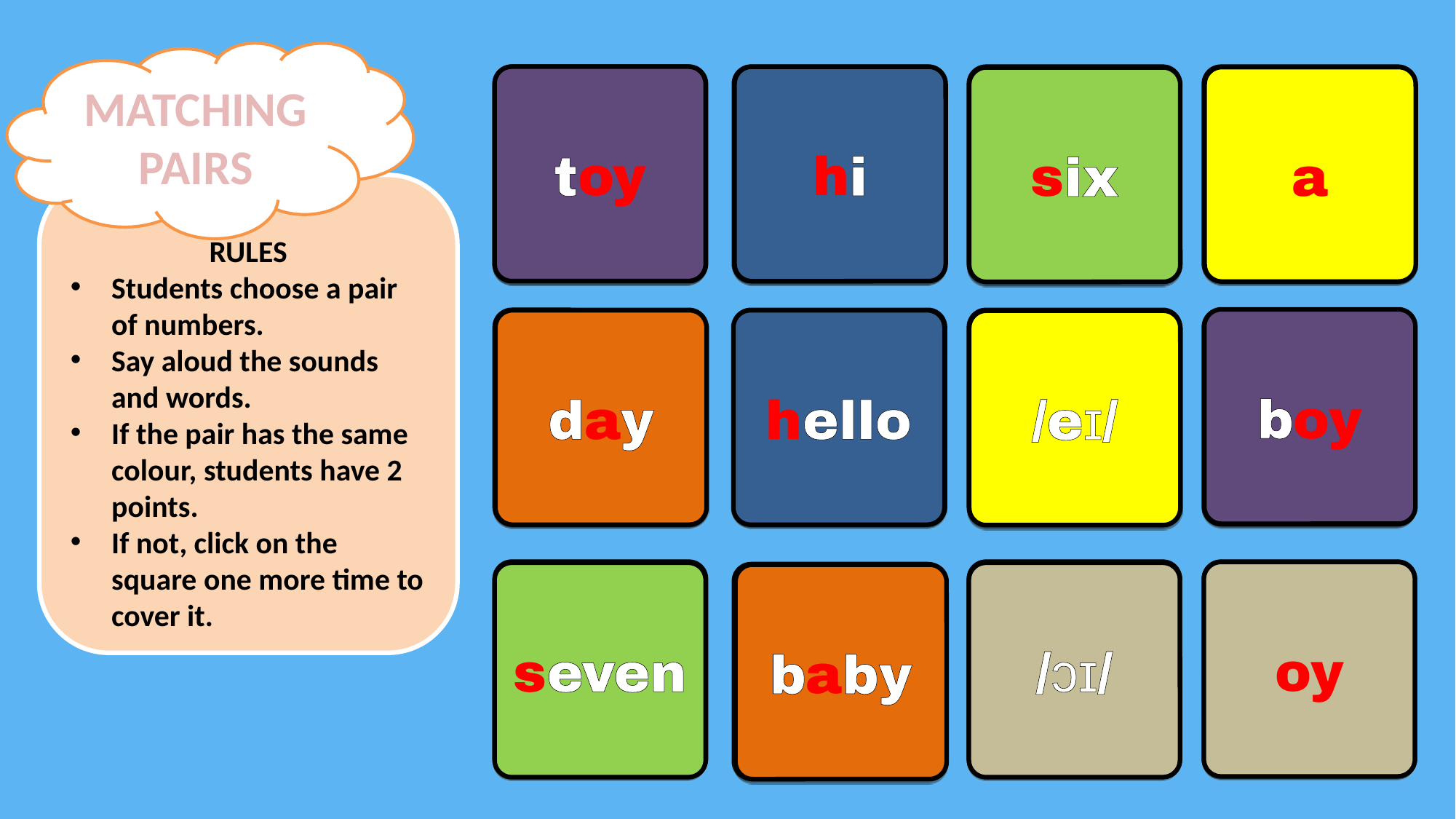

3

MATCHING
PAIRS
4

1

2

toy
hi
a
six

RULES
Students choose a pair of numbers.
Say aloud the sounds and words.
If the pair has the same colour, students have 2 points.
If not, click on the square one more time to cover it.
6

8

7

5

boy
hello
day
/eɪ/
9

11

12
oy
seven
/ɔɪ/

10
baby